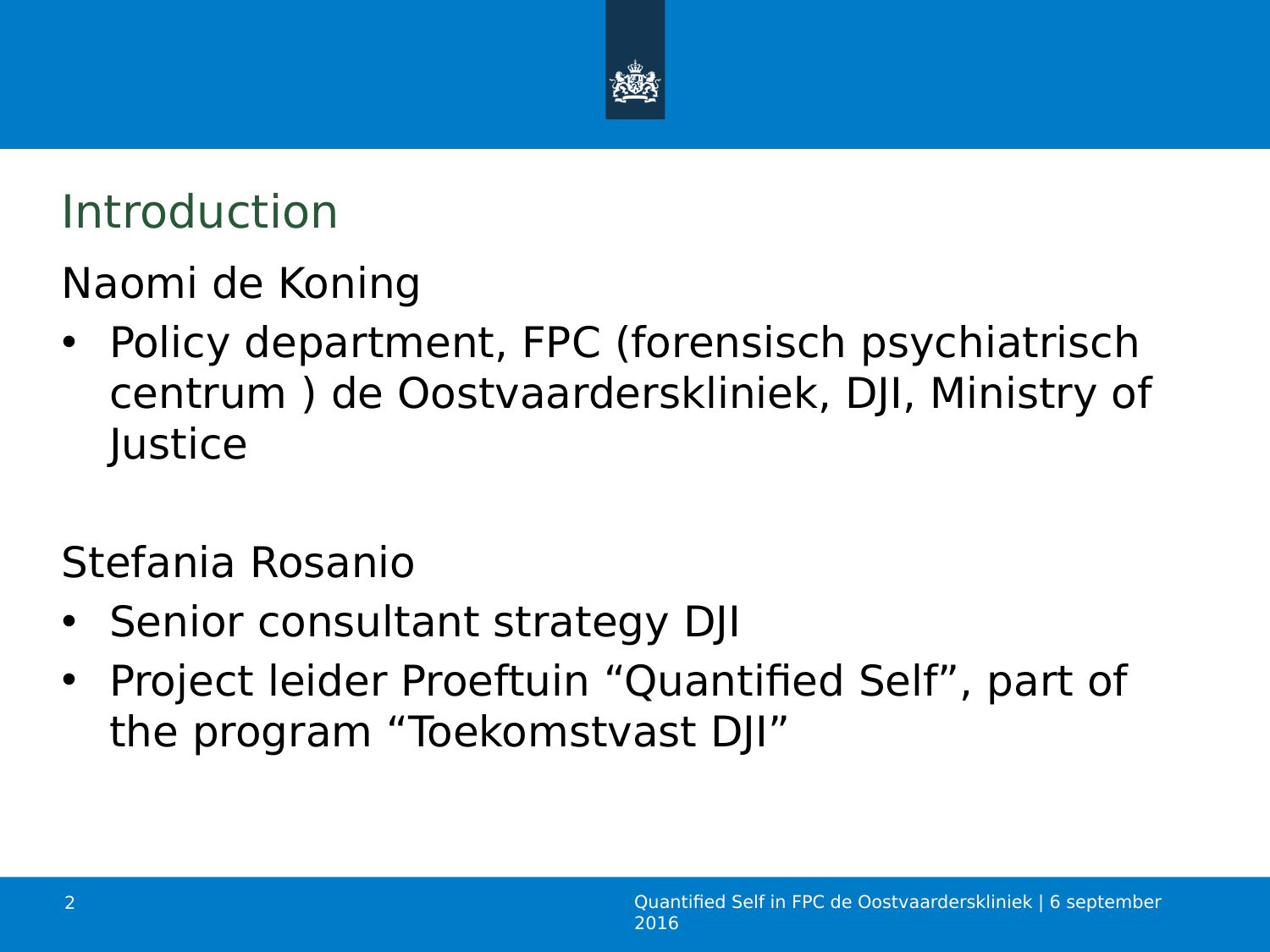

# Introduction
Naomi de Koning
Policy department, FPC (forensisch psychiatrisch centrum ) de Oostvaarderskliniek, DJI, Ministry of Justice

Stefania Rosanio
Senior consultant strategy DJI
Project leider Proeftuin “Quantified Self”, part of the program “Toekomstvast DJI”
2